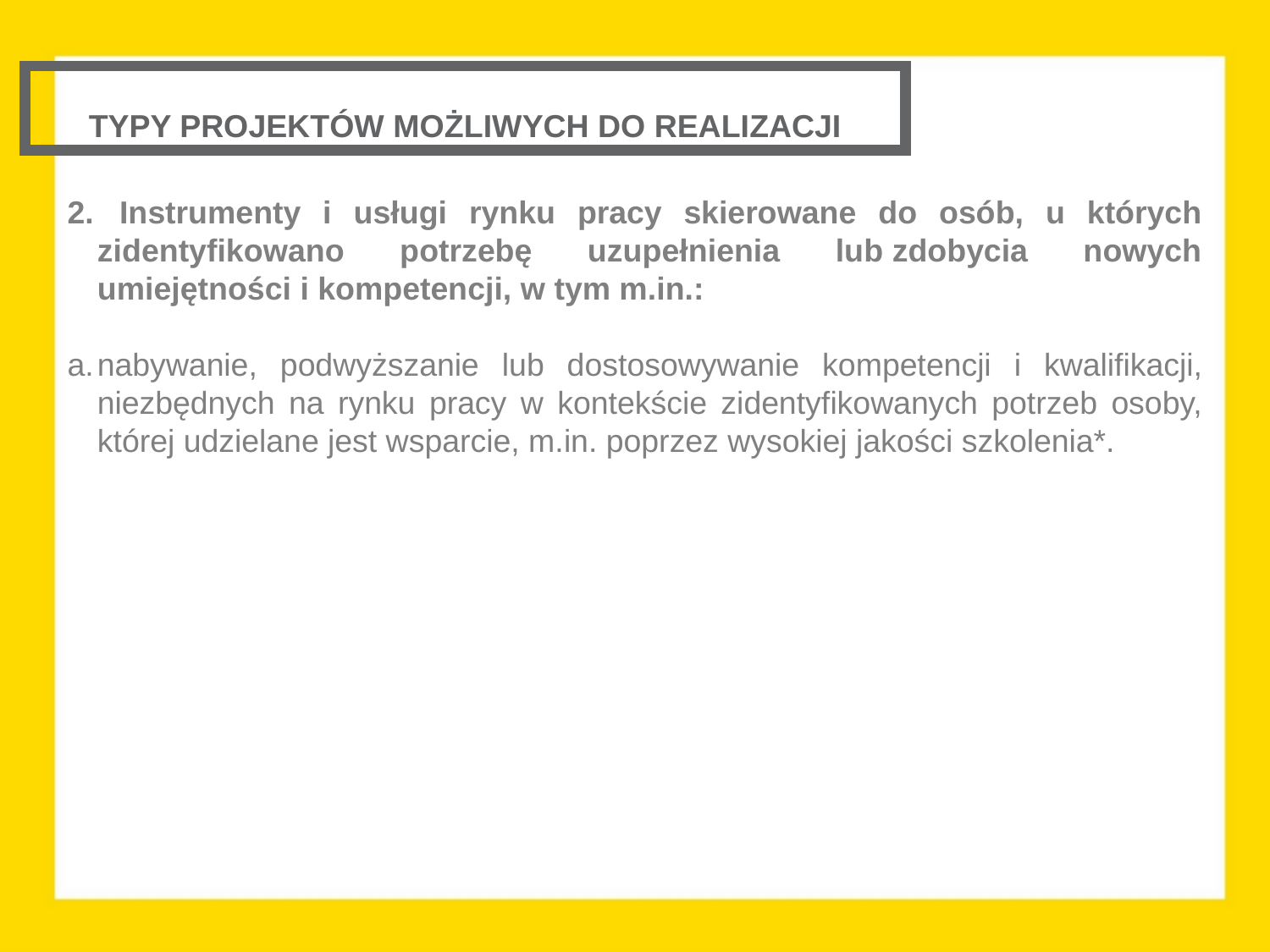

TYPY PROJEKTÓW MOŻLIWYCH DO REALIZACJI
 Instrumenty i usługi rynku pracy skierowane do osób, u których zidentyfikowano potrzebę uzupełnienia lub zdobycia nowych umiejętności i kompetencji, w tym m.in.:

nabywanie, podwyższanie lub dostosowywanie kompetencji i kwalifikacji, niezbędnych na rynku pracy w kontekście zidentyfikowanych potrzeb osoby, której udzielane jest wsparcie, m.in. poprzez wysokiej jakości szkolenia*.